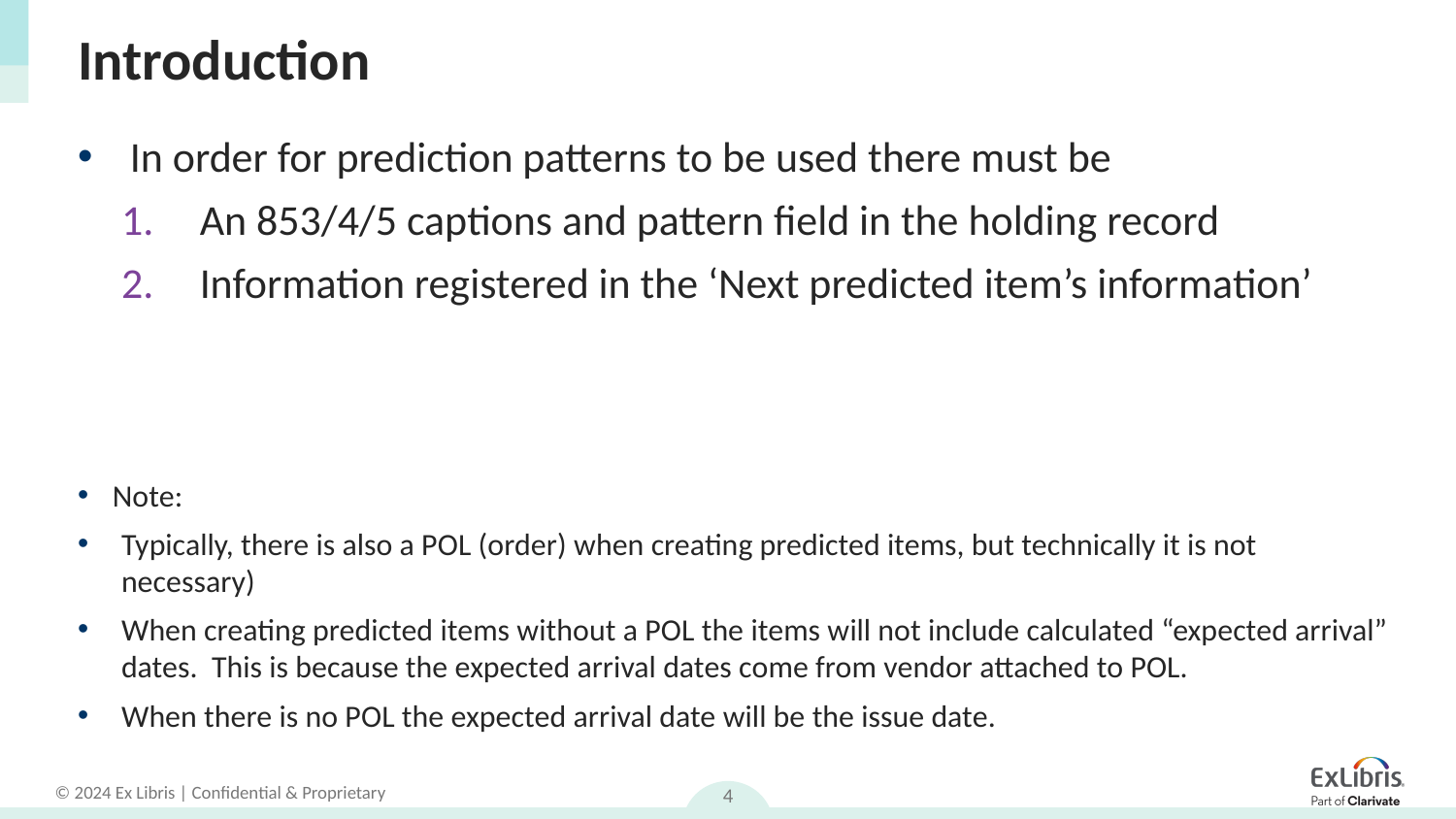

# Introduction
In order for prediction patterns to be used there must be
An 853/4/5 captions and pattern field in the holding record
Information registered in the ‘Next predicted item’s information’

Note:
Typically, there is also a POL (order) when creating predicted items, but technically it is not necessary)
When creating predicted items without a POL the items will not include calculated “expected arrival” dates.  This is because the expected arrival dates come from vendor attached to POL.
When there is no POL the expected arrival date will be the issue date.

4